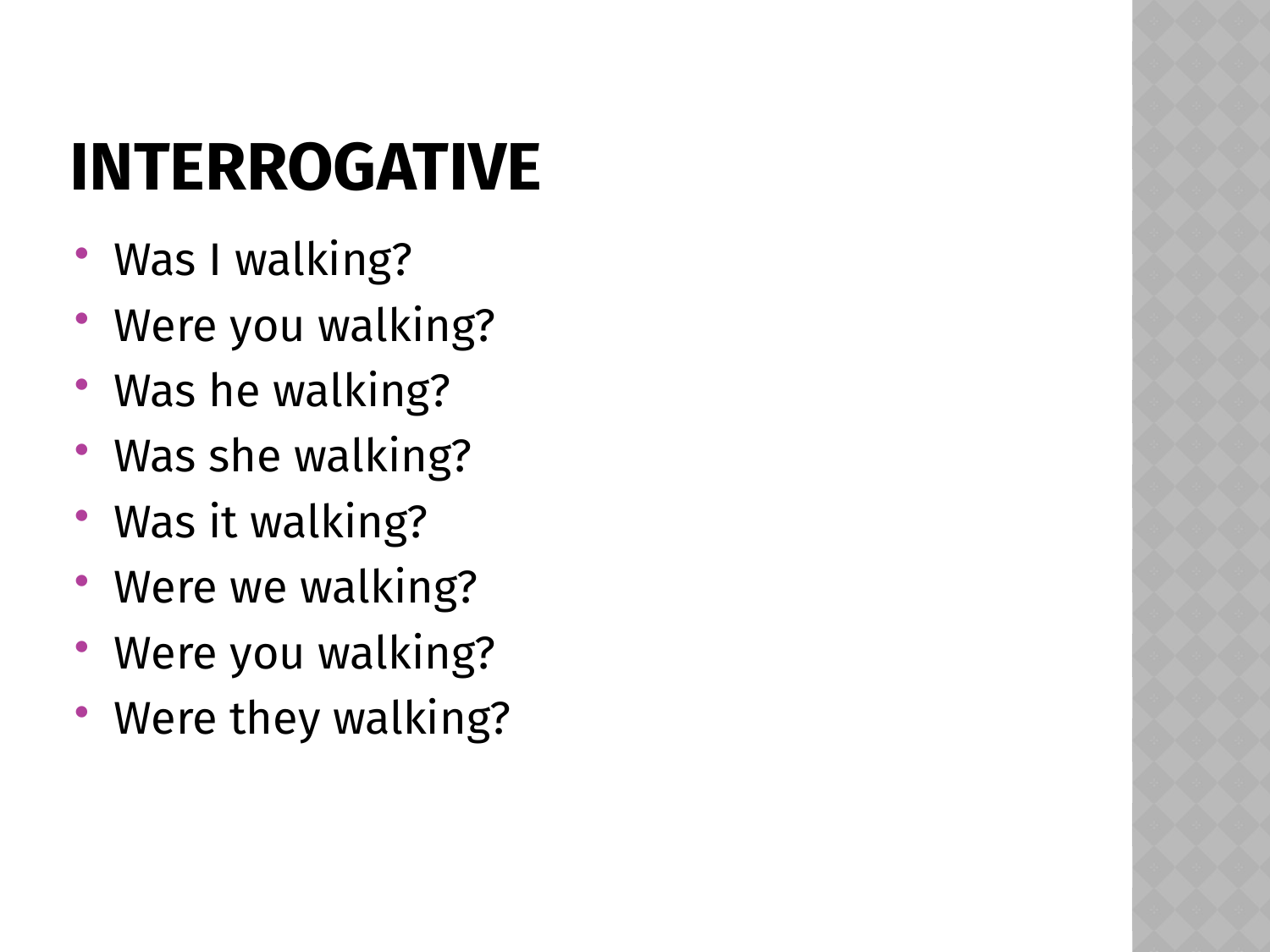

# interrogative
Was I walking?
Were you walking?
Was he walking?
Was she walking?
Was it walking?
Were we walking?
Were you walking?
Were they walking?